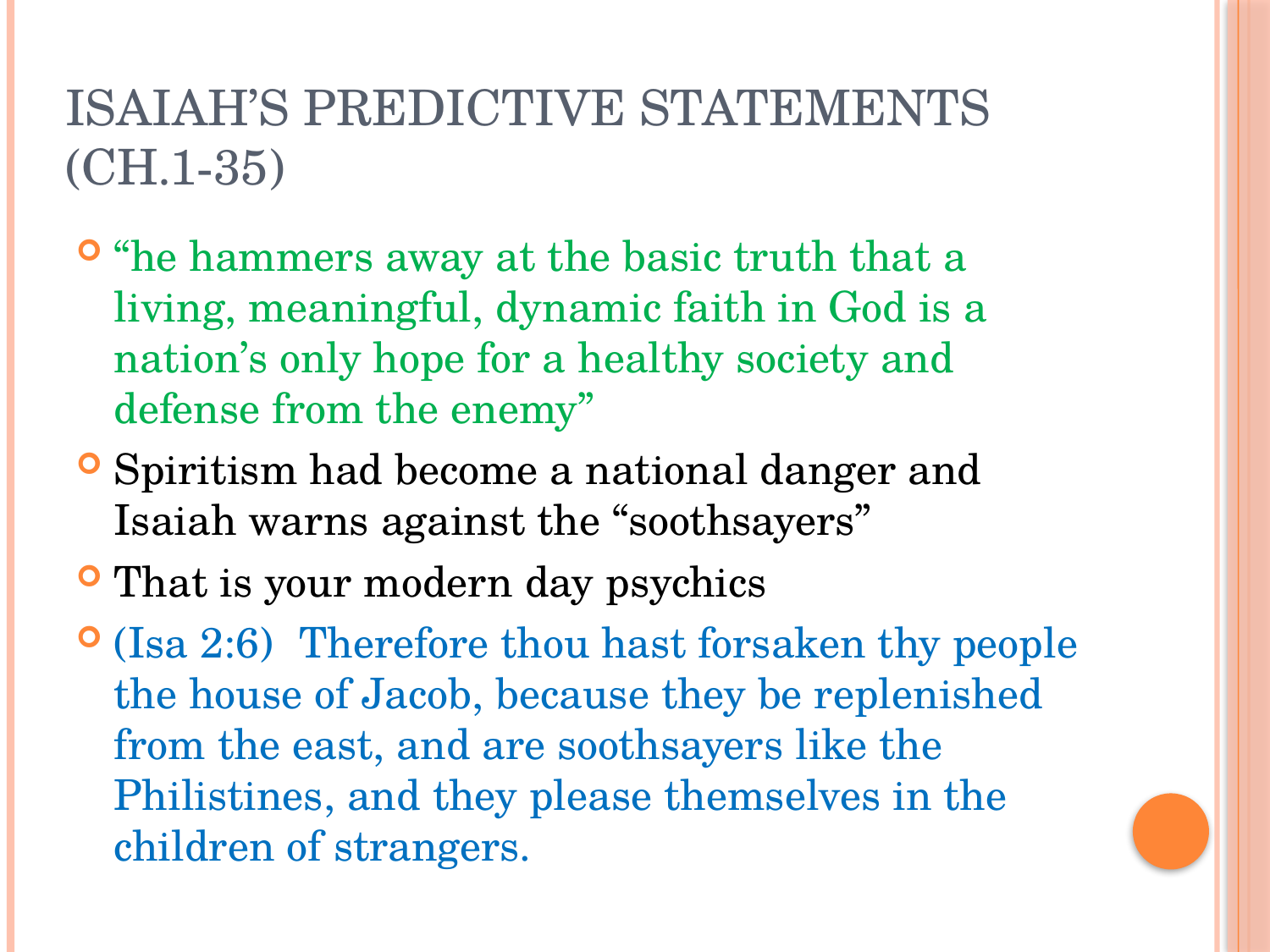

# Isaiah’s Predictive Statements (Ch.1-35)
“he hammers away at the basic truth that a living, meaningful, dynamic faith in God is a nation’s only hope for a healthy society and defense from the enemy”
Spiritism had become a national danger and Isaiah warns against the “soothsayers”
That is your modern day psychics
(Isa 2:6)  Therefore thou hast forsaken thy people the house of Jacob, because they be replenished from the east, and are soothsayers like the Philistines, and they please themselves in the children of strangers.